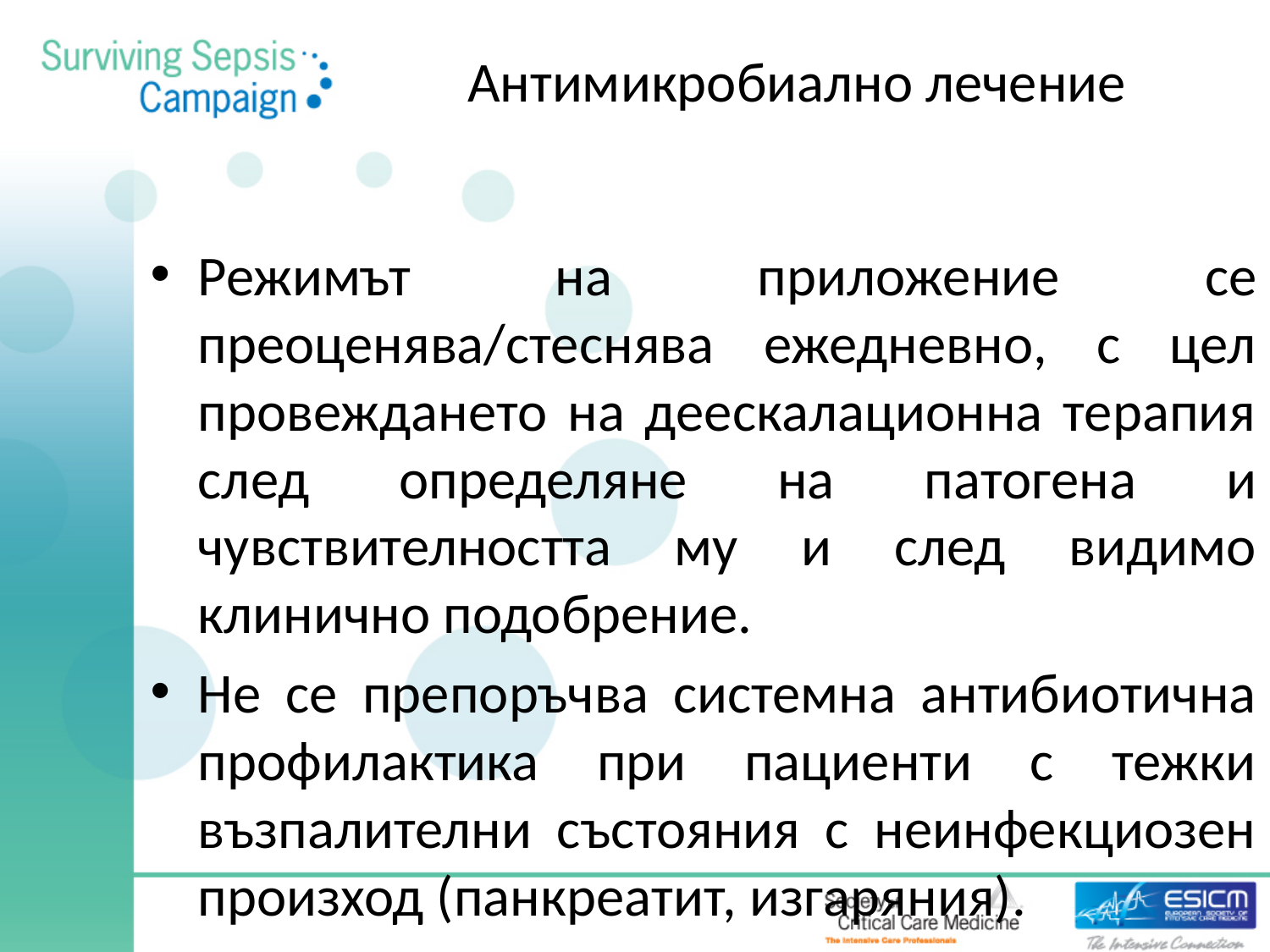

# Антимикробиално лечение
Режимът на приложение се преоценява/стеснява ежедневно, с цел провеждането на деескалационна терапия след определяне на патогена и чувствителността му и след видимо клинично подобрение.
Не се препоръчва системна антибиотична профилактика при пациенти с тежки възпалителни състояния с неинфекциозен произход (панкреатит, изгаряния).
Стратегията на дозиране се оптимизира на базата на общоприетите принципи на фармакокинетиката и фармакодинамиката и спецификата на отделния медикамент.